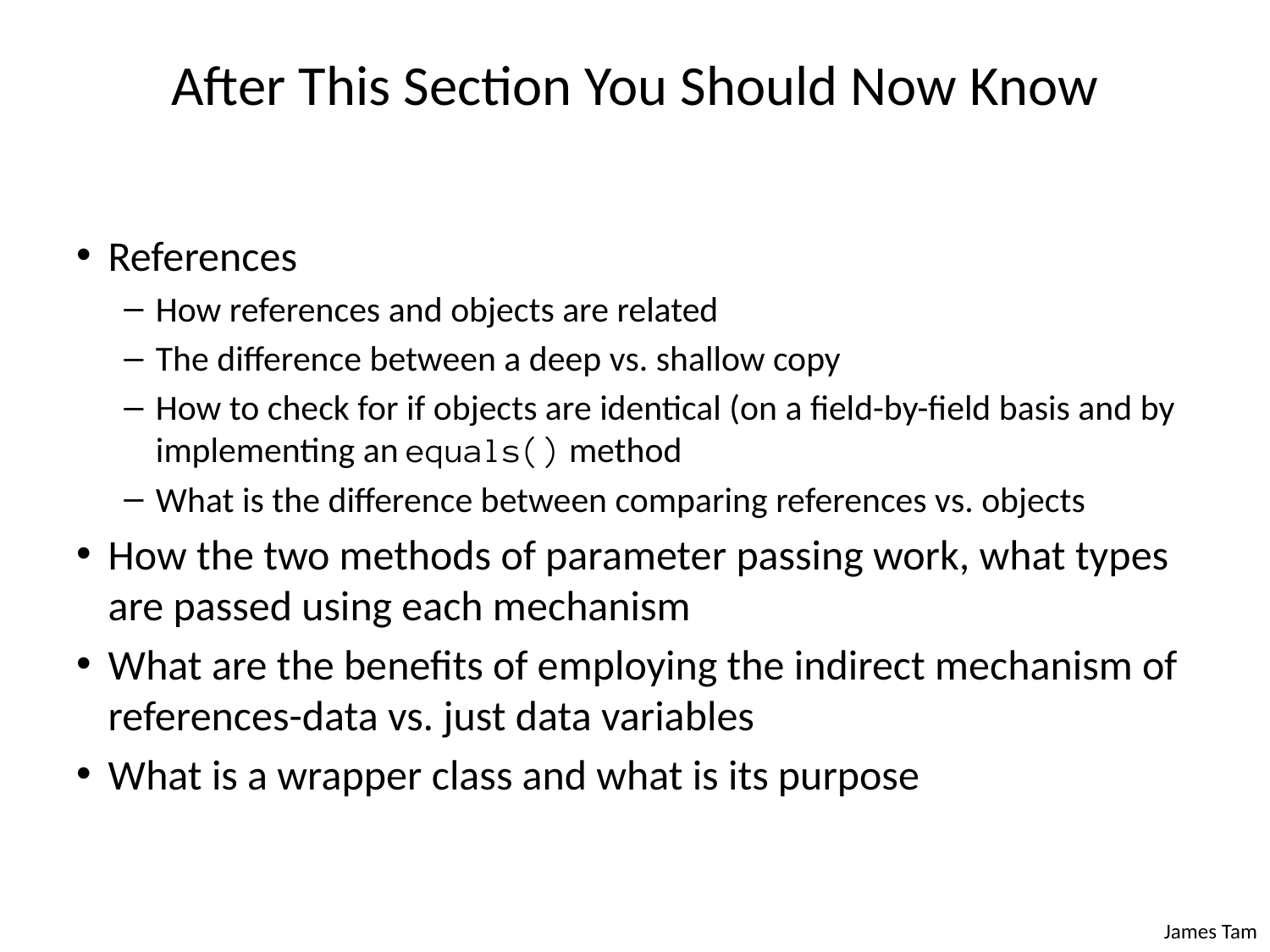

After This Section You Should Now Know
References
How references and objects are related
The difference between a deep vs. shallow copy
How to check for if objects are identical (on a field-by-field basis and by implementing an equals() method
What is the difference between comparing references vs. objects
How the two methods of parameter passing work, what types are passed using each mechanism
What are the benefits of employing the indirect mechanism of references-data vs. just data variables
What is a wrapper class and what is its purpose